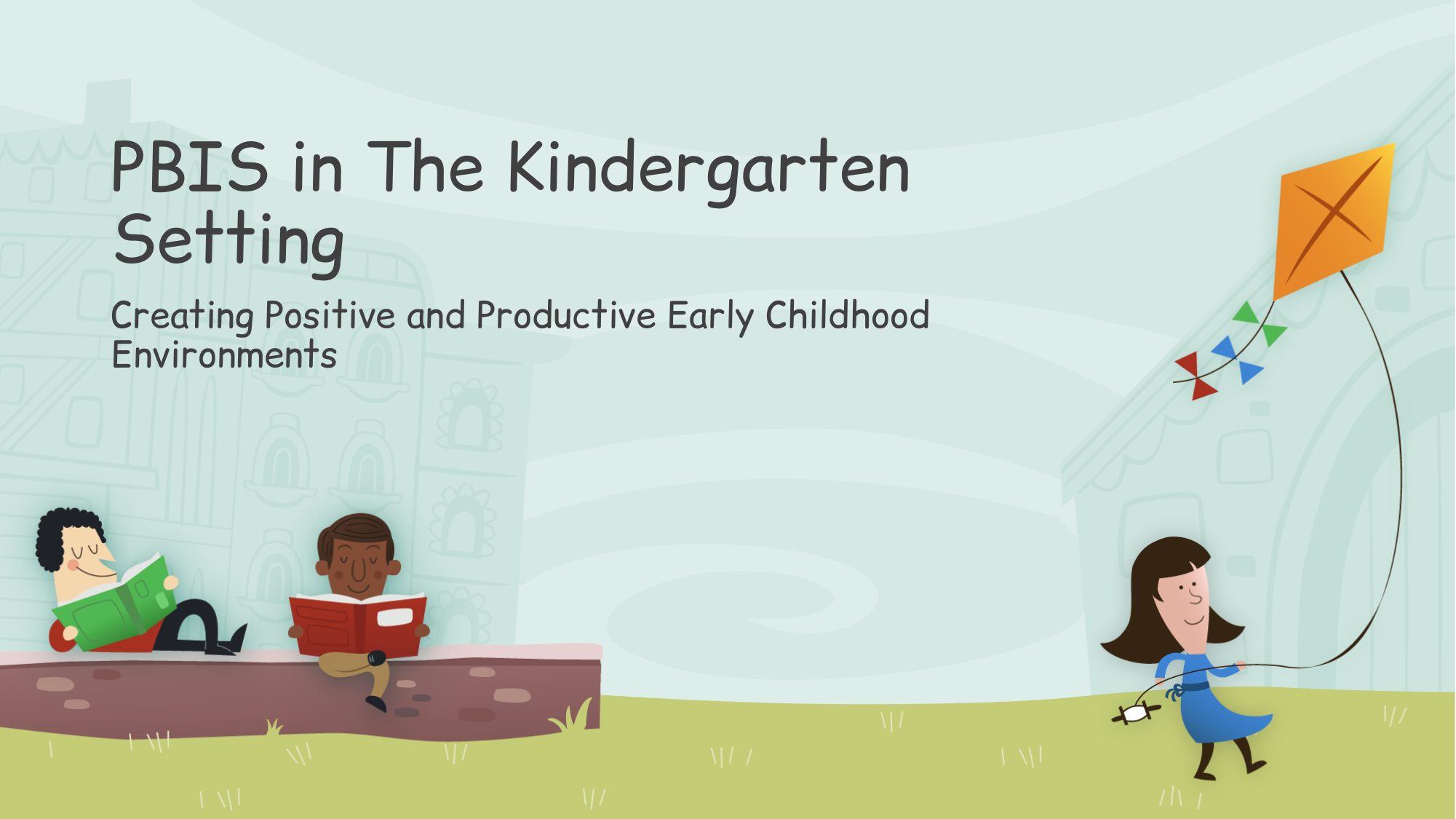

# PBIS in The Kindergarten Setting
Creating Positive and Productive Early Childhood Environments